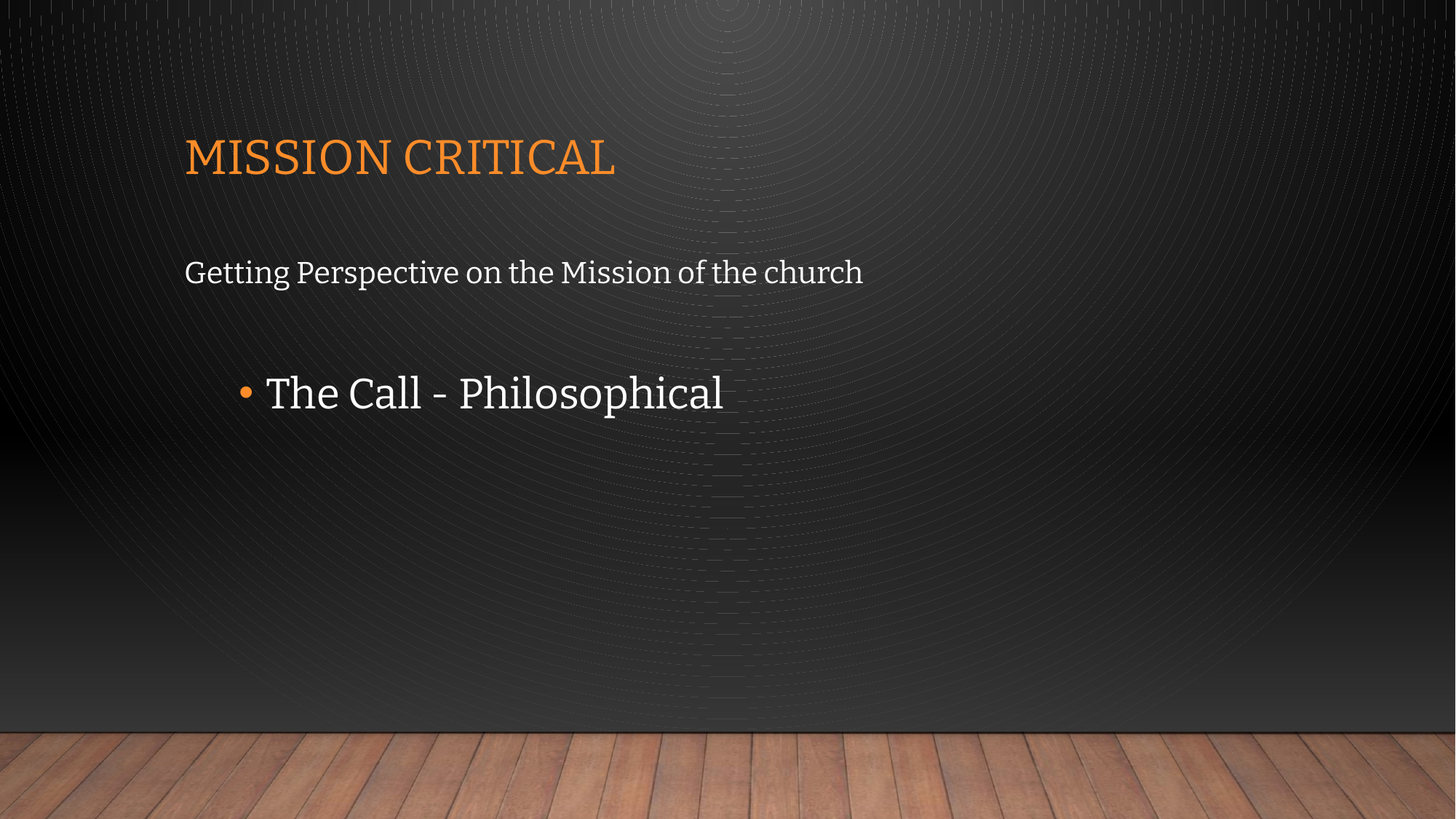

# Mission Critical
Getting Perspective on the Mission of the church

The Call - Philosophical